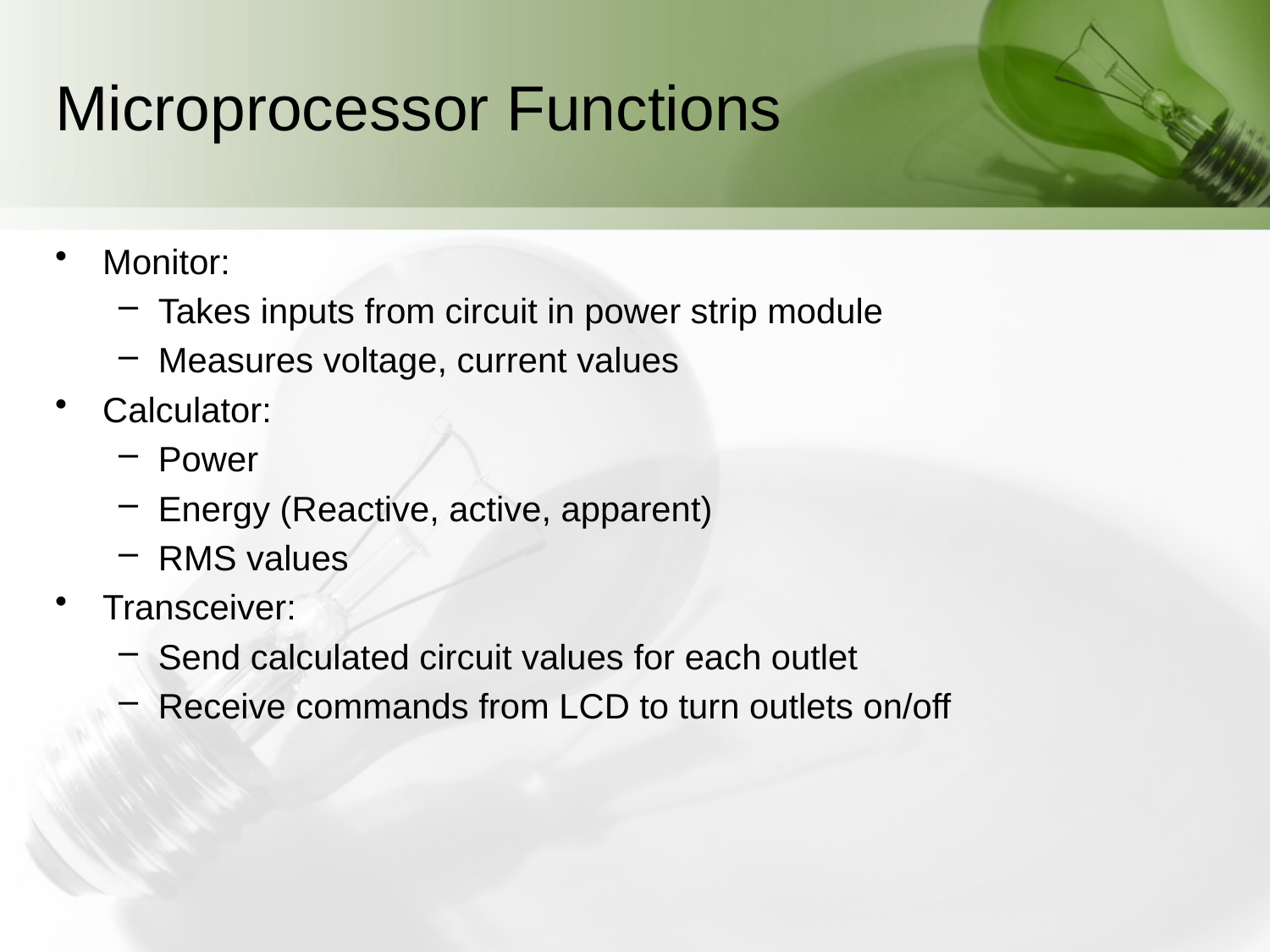

# Microprocessor Functions
Monitor:
Takes inputs from circuit in power strip module
Measures voltage, current values
Calculator:
Power
Energy (Reactive, active, apparent)
RMS values
Transceiver:
Send calculated circuit values for each outlet
Receive commands from LCD to turn outlets on/off